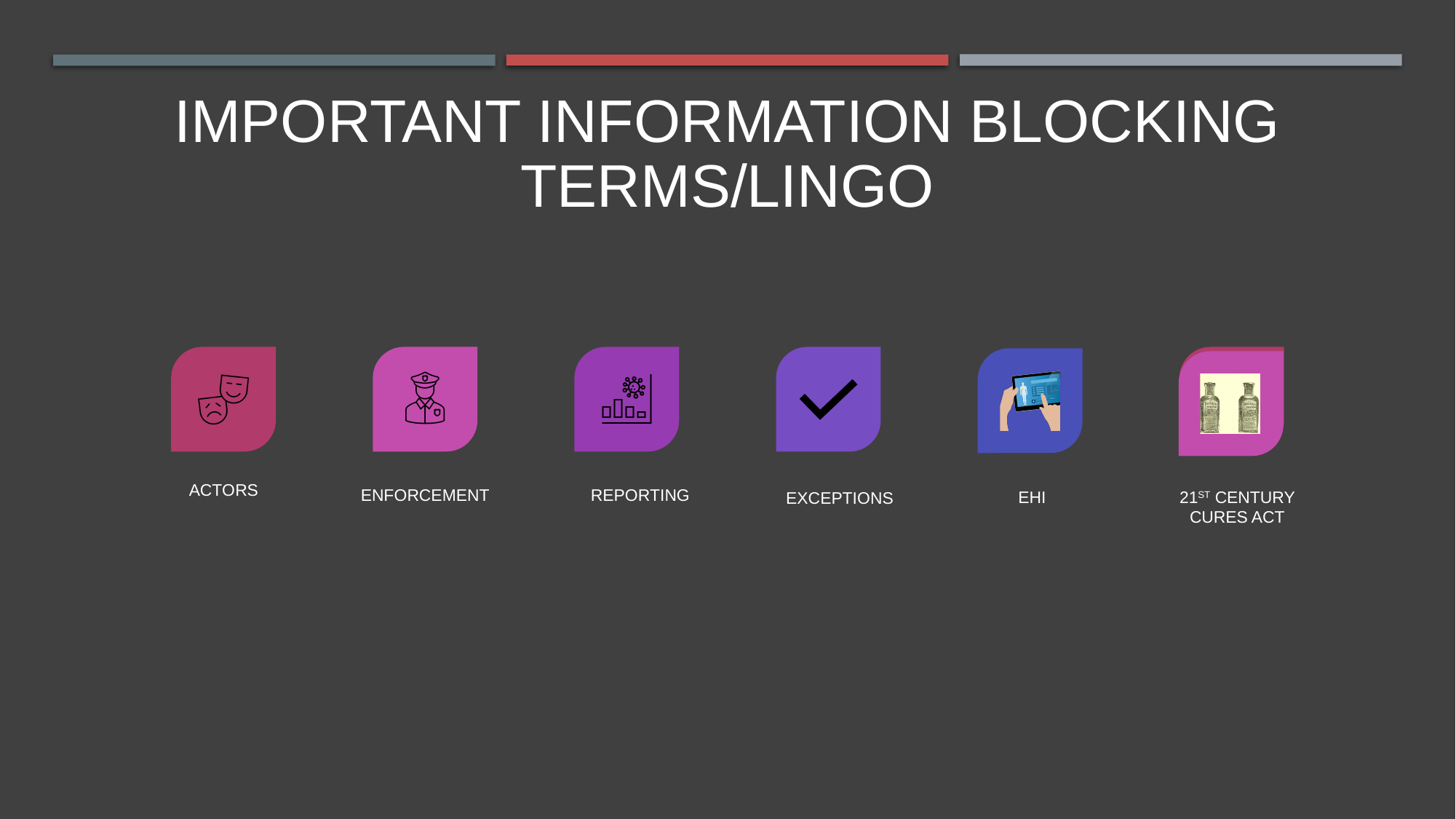

# Important Information Blocking Terms/Lingo

Enforcement
Actors
Reporting

Exceptions
EHI
21st century Cures Act

5